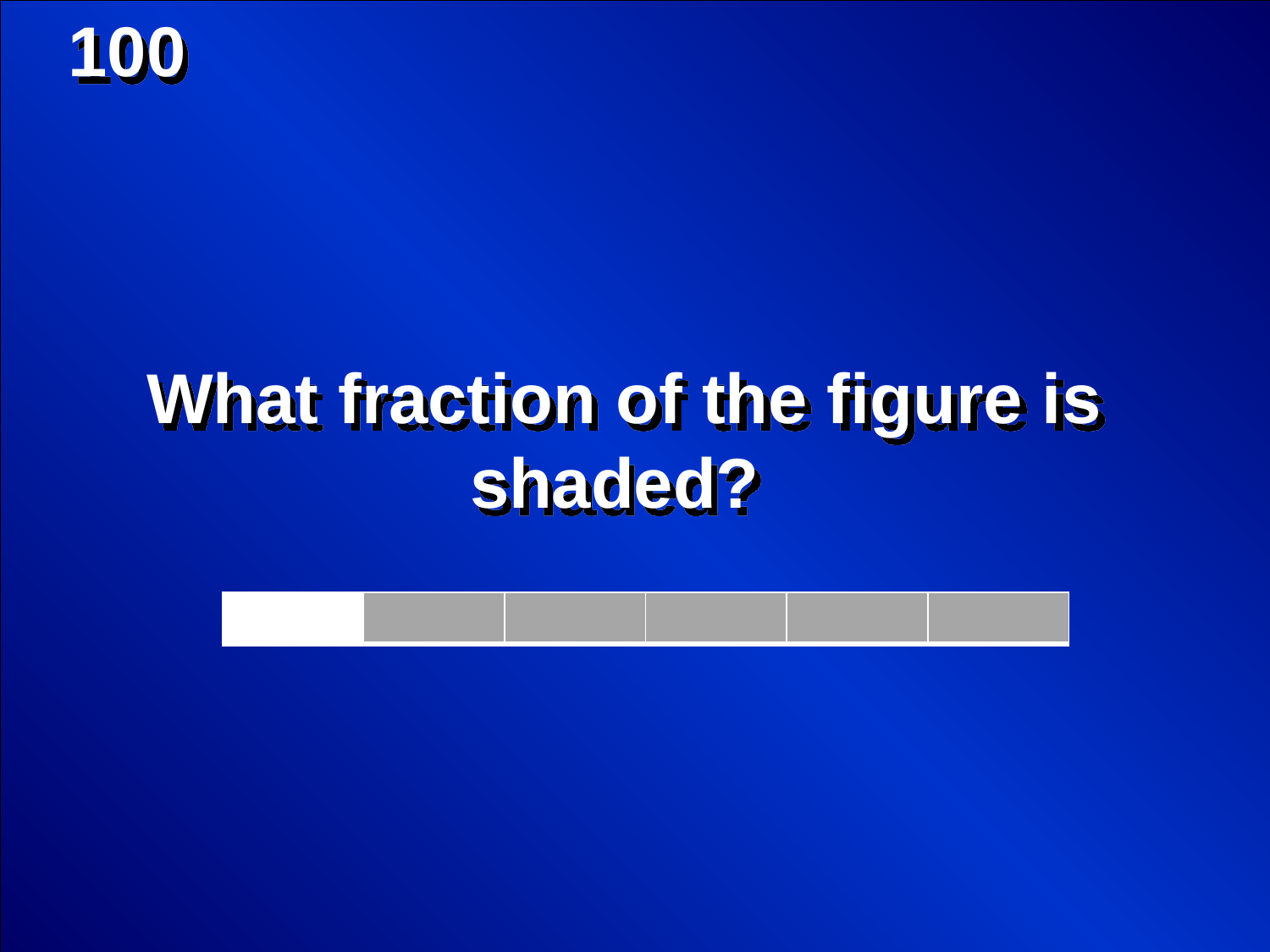

100
What fraction of the figure is shaded?
|  |  |  |  |  |  |
| --- | --- | --- | --- | --- | --- |